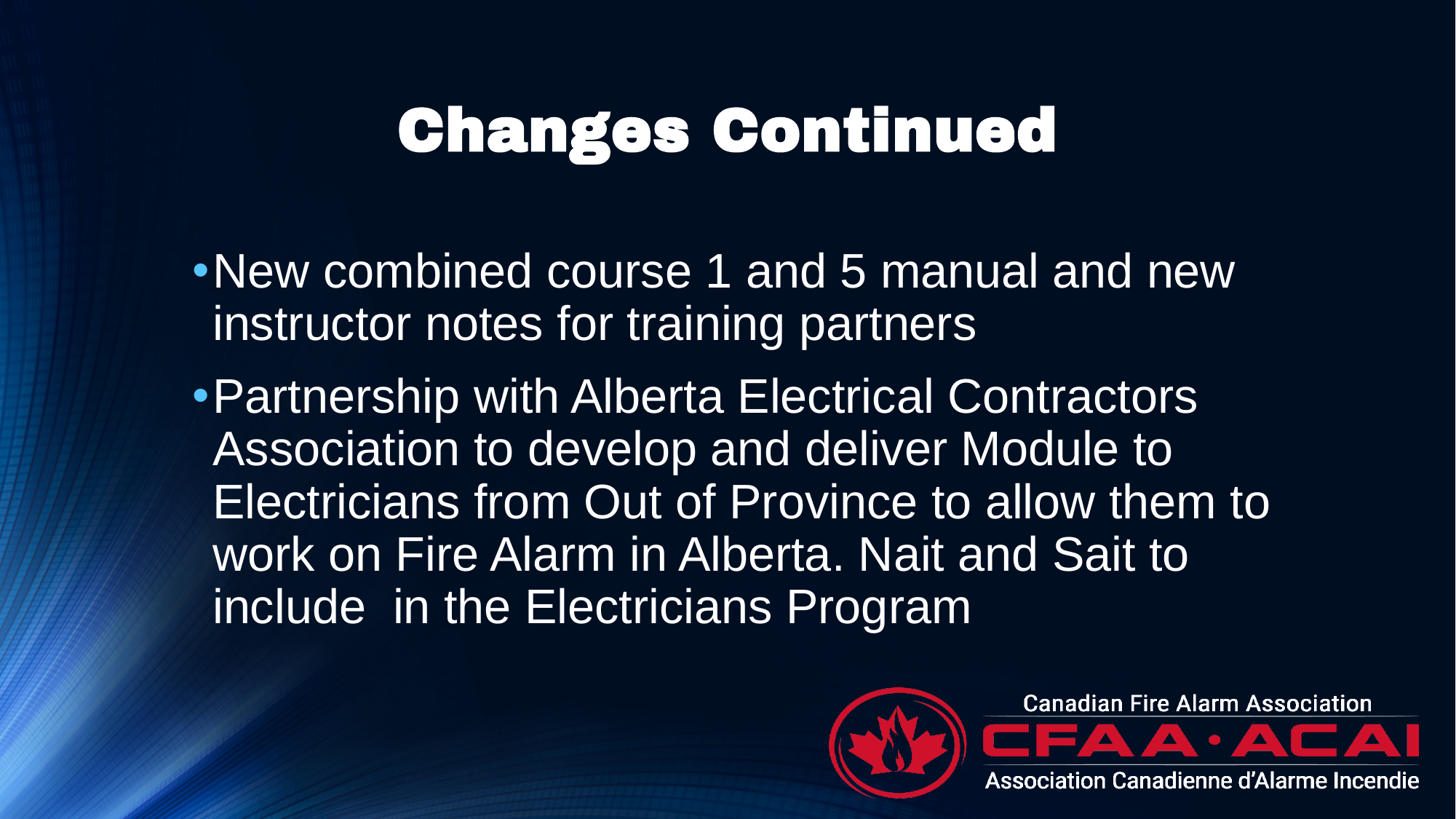

# Changes Continued

New combined course 1 and 5 manual and new instructor notes for training partners
Partnership with Alberta Electrical Contractors Association to develop and deliver Module to Electricians from Out of Province to allow them to work on Fire Alarm in Alberta. Nait and Sait to include  in the Electricians Program